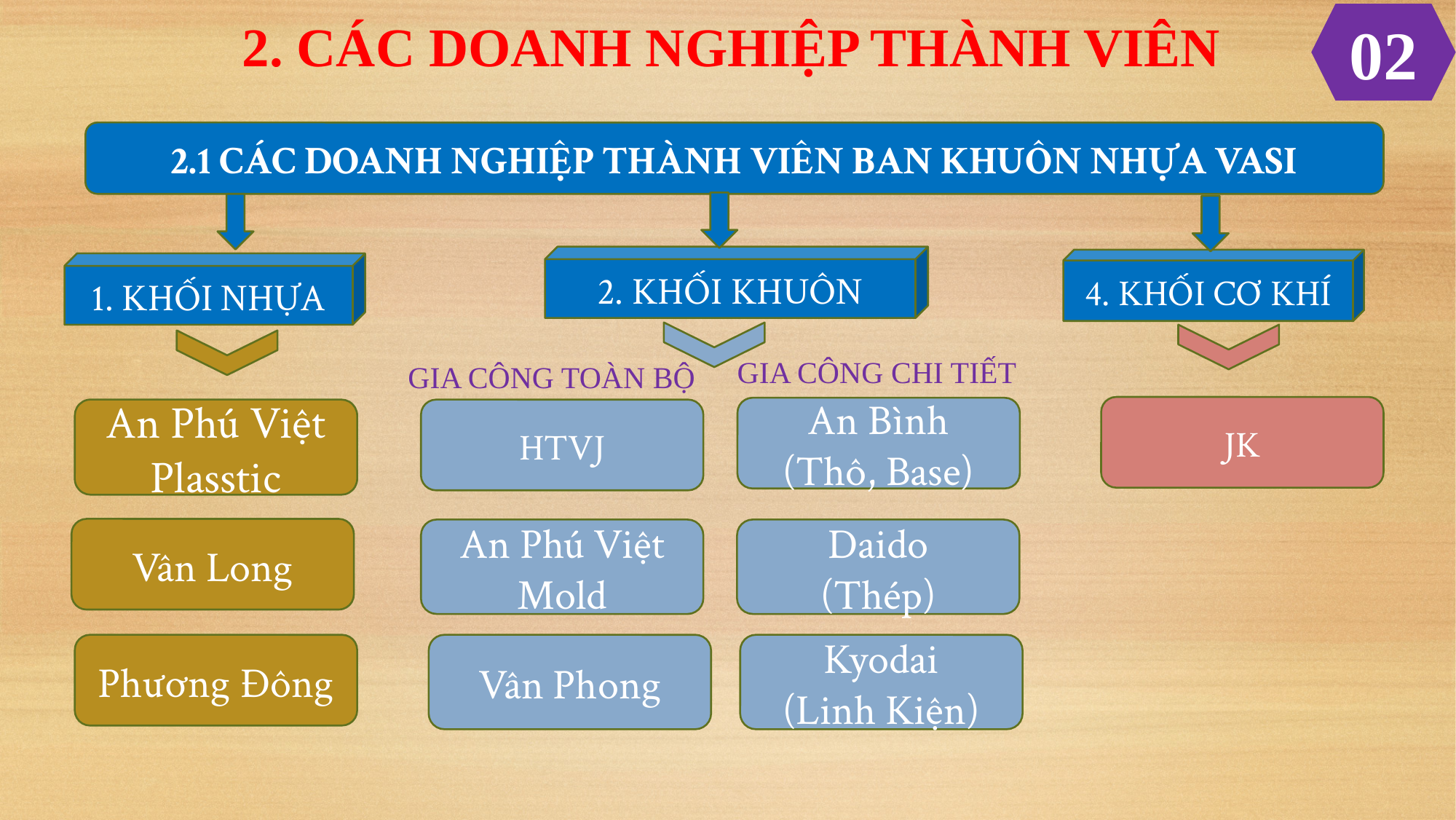

02
2. CÁC DOANH NGHIỆP THÀNH VIÊN
2.1 CÁC DOANH NGHIỆP THÀNH VIÊN BAN KHUÔN NHỰA VASI

2. KHỐI KHUÔN
4. KHỐI CƠ KHÍ
1. KHỐI NHỰA

Gia công chi tiết
Gia công toàn bộ
JK
An Bình
(Thô, Base)
An Phú Việt
Plasstic
HTVJ
Vân Long
An Phú Việt Mold
Daido
(Thép)
Phương Đông
Vân Phong
Kyodai
(Linh Kiện)